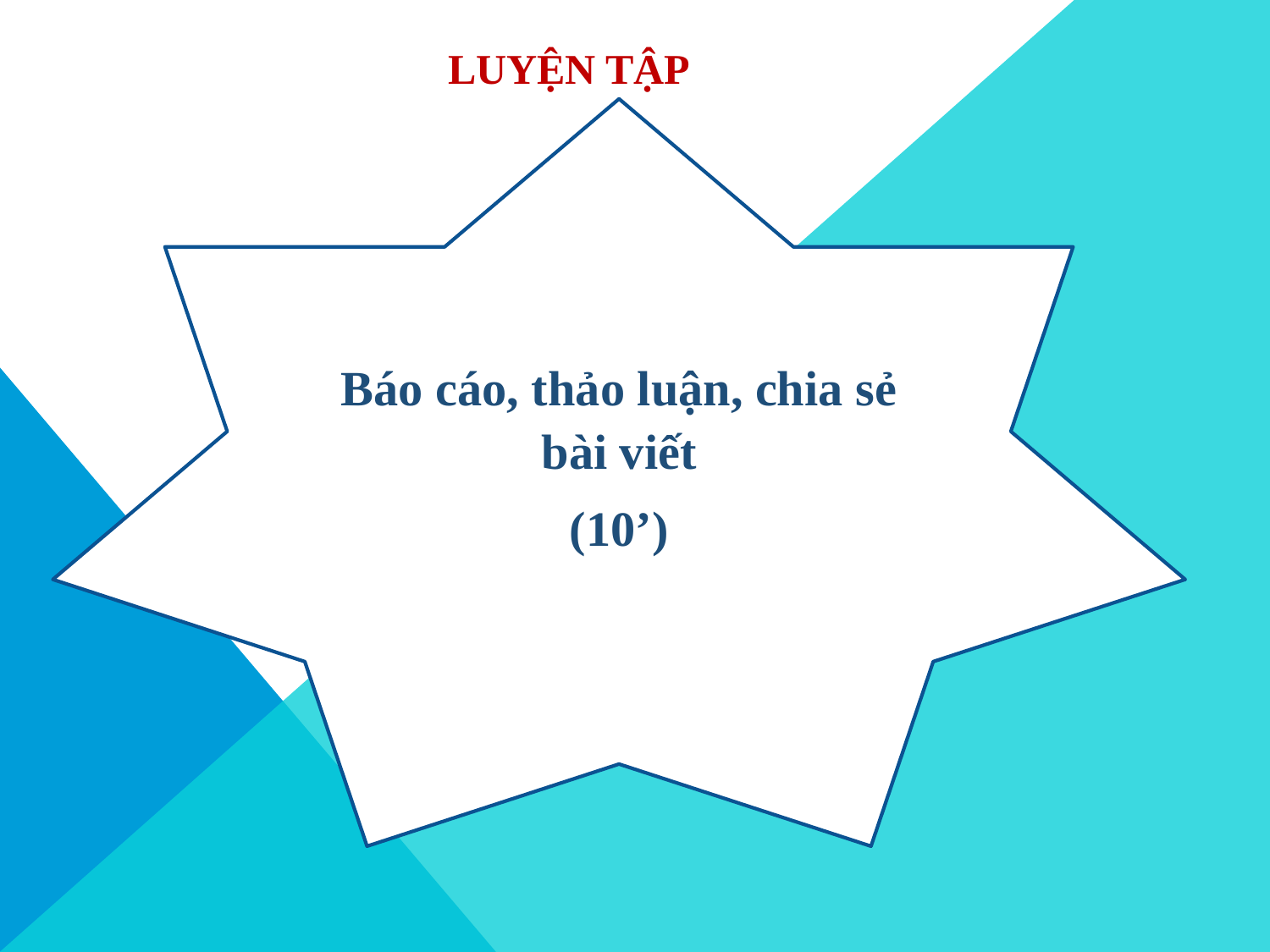

LUYỆN TẬP
Báo cáo, thảo luận, chia sẻ bài viết
(10’)